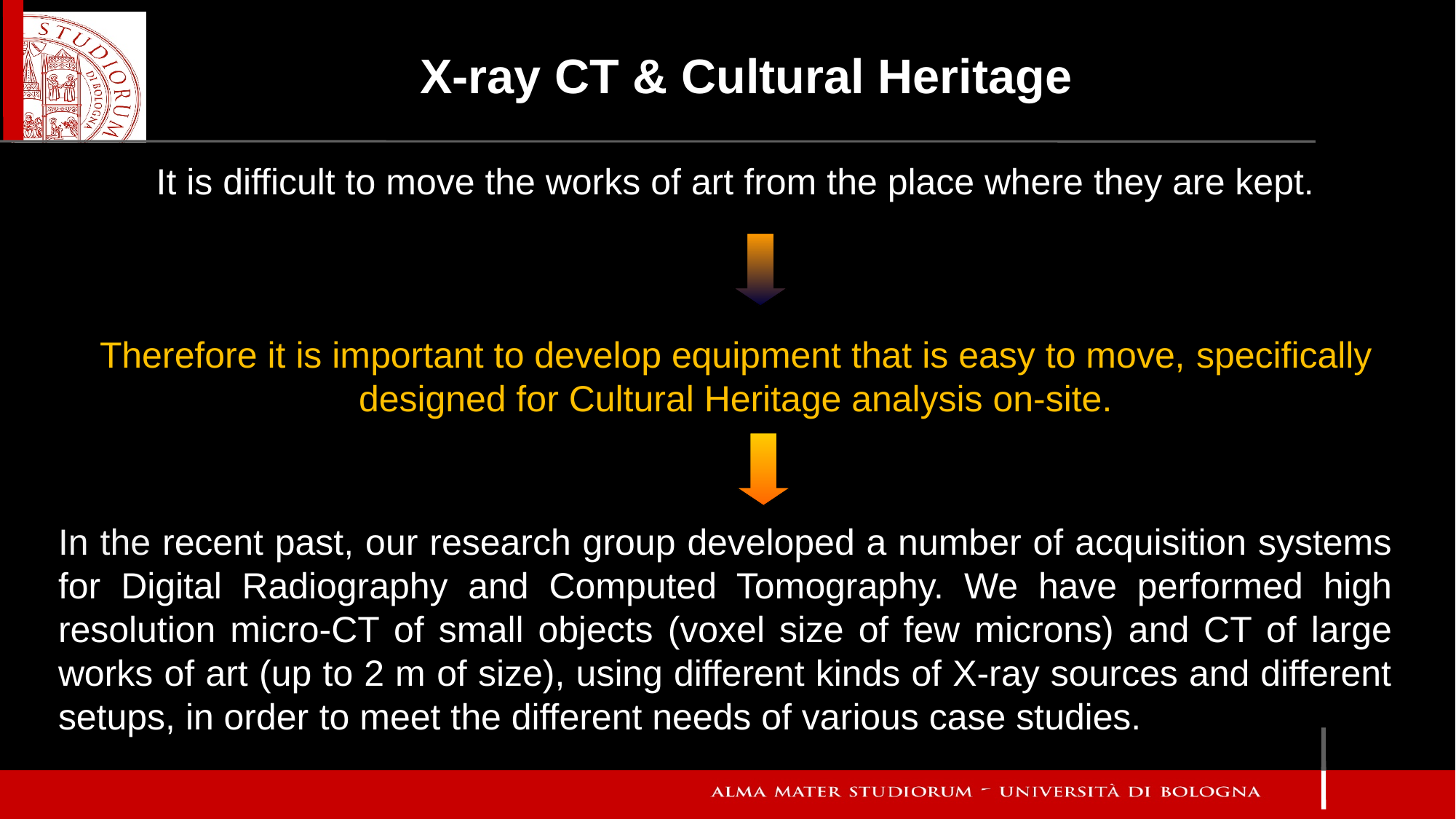

X-ray CT & Cultural Heritage
It is difficult to move the works of art from the place where they are kept.

Therefore it is important to develop equipment that is easy to move, specifically designed for Cultural Heritage analysis on-site.

In the recent past, our research group developed a number of acquisition systems for Digital Radiography and Computed Tomography. We have performed high resolution micro-CT of small objects (voxel size of few microns) and CT of large works of art (up to 2 m of size), using different kinds of X-ray sources and different setups, in order to meet the different needs of various case studies.